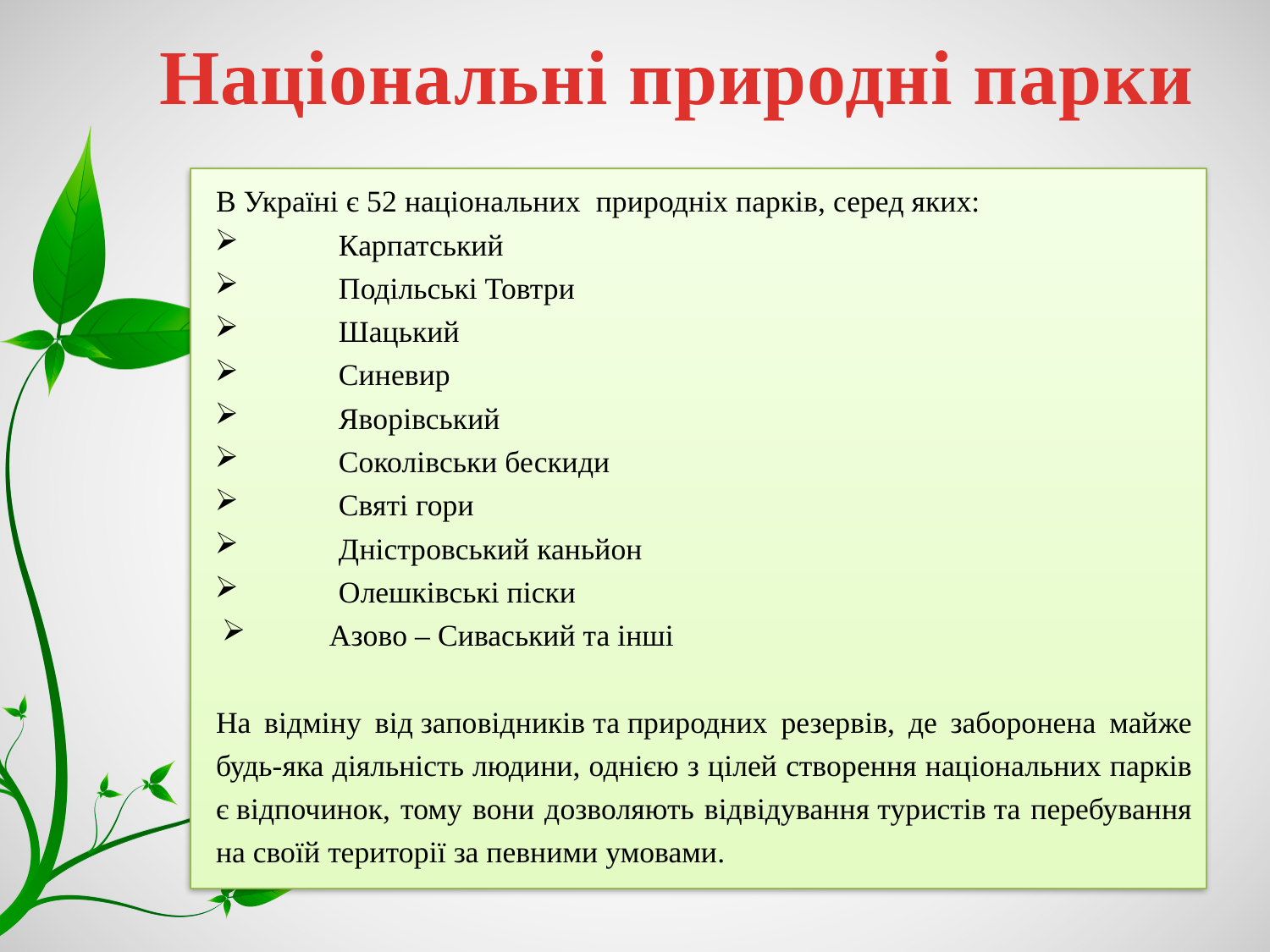

Національні природні парки
В Україні є 52 національних  природніх парків, серед яких:
Карпатський
Подільські Товтри
Шацький
Синевир
Яворівський
Соколівськи бескиди
Святі гори
Дністровський каньйон
Олешківські піски
 Азово – Сиваський та інші

На відміну від заповідників та природних резервів, де заборонена майже будь-яка діяльність людини, однією з цілей створення національних парків є відпочинок, тому вони дозволяють відвідування туристів та перебування на своїй території за певними умовами.